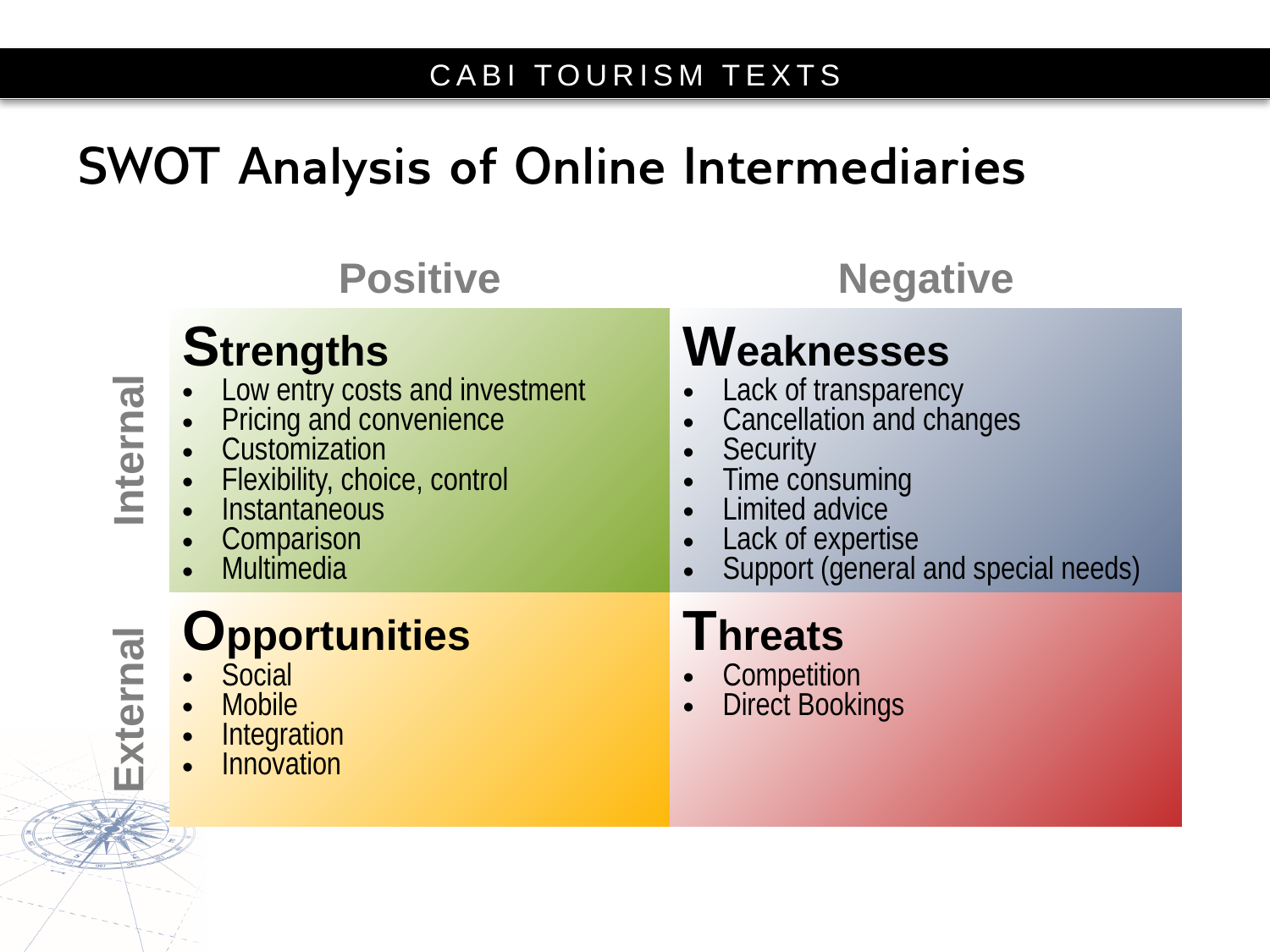

# SWOT Analysis of Online Intermediaries
|  | Positive | Negative |
| --- | --- | --- |
| Internal | Strengths Low entry costs and investment Pricing and convenience Customization Flexibility, choice, control Instantaneous Comparison Multimedia | Weaknesses Lack of transparency Cancellation and changes Security Time consuming Limited advice Lack of expertise Support (general and special needs) |
| External | Opportunities Social Mobile Integration Innovation | Threats Competition Direct Bookings |